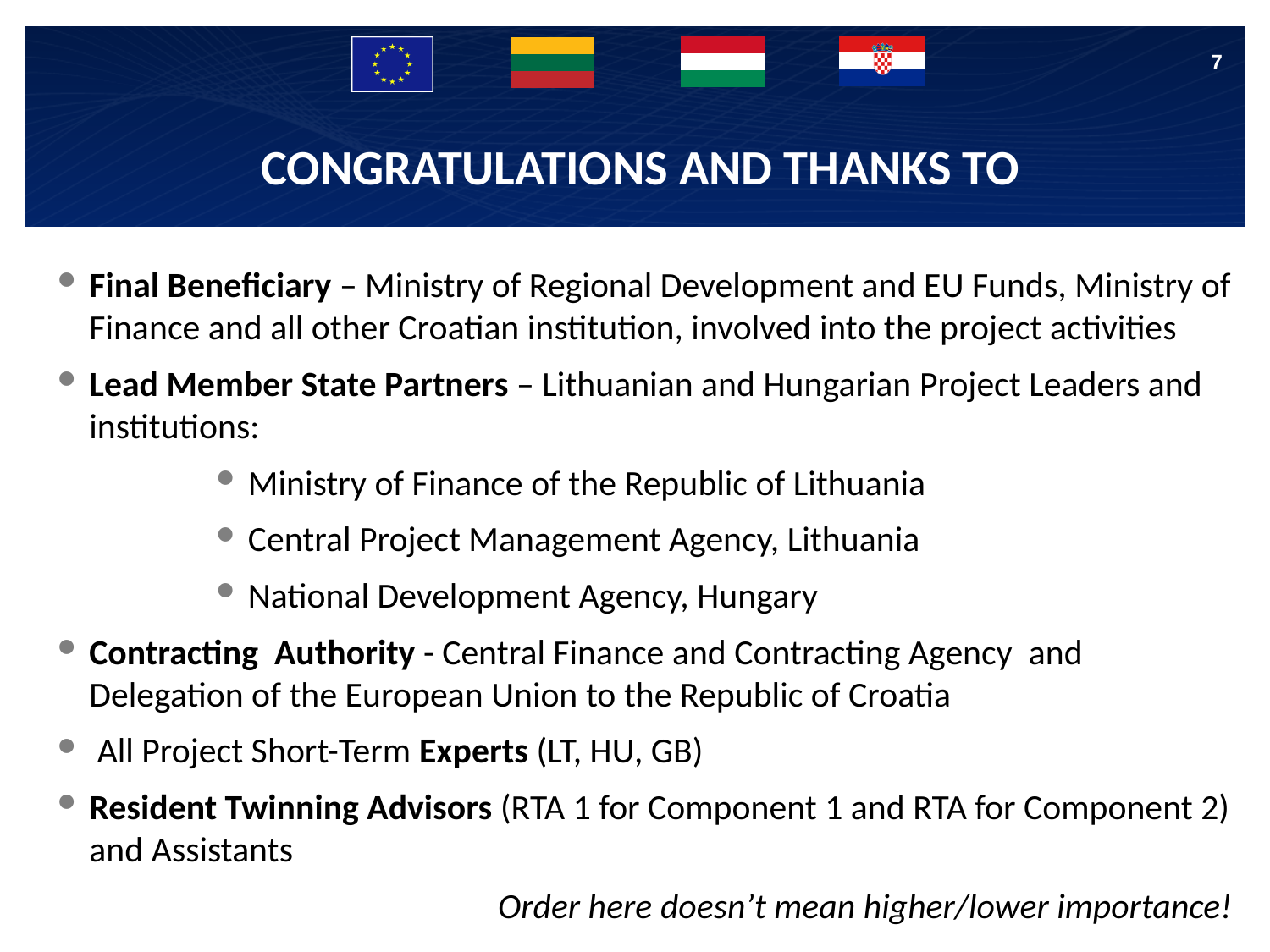

7
# CONGRATULATIONS AND THANKS TO
Final Beneficiary – Ministry of Regional Development and EU Funds, Ministry of Finance and all other Croatian institution, involved into the project activities
Lead Member State Partners – Lithuanian and Hungarian Project Leaders and institutions:
Ministry of Finance of the Republic of Lithuania
Central Project Management Agency, Lithuania
National Development Agency, Hungary
Contracting  Authority - Central Finance and Contracting Agency  and  Delegation of the European Union to the Republic of Croatia
 All Project Short-Term Experts (LT, HU, GB)
Resident Twinning Advisors (RTA 1 for Component 1 and RTA for Component 2) and Assistants
Order here doesn’t mean higher/lower importance!